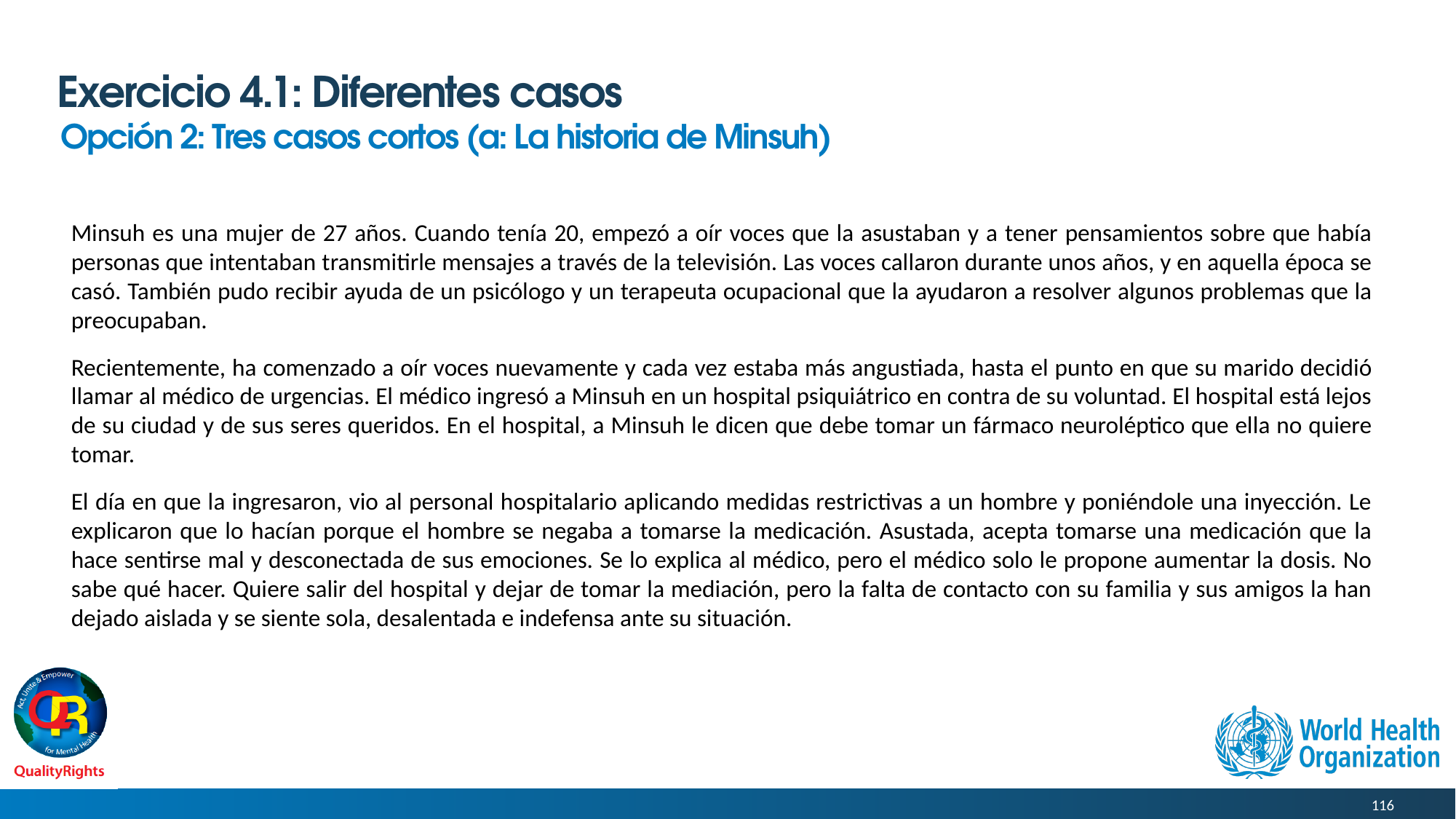

# Exercicio 4.1: Diferentes casos
Opción 2: Tres casos cortos (a: La historia de Minsuh)
Minsuh es una mujer de 27 años. Cuando tenía 20, empezó a oír voces que la asustaban y a tener pensamientos sobre que había personas que intentaban transmitirle mensajes a través de la televisión. Las voces callaron durante unos años, y en aquella época se casó. También pudo recibir ayuda de un psicólogo y un terapeuta ocupacional que la ayudaron a resolver algunos problemas que la preocupaban.
Recientemente, ha comenzado a oír voces nuevamente y cada vez estaba más angustiada, hasta el punto en que su marido decidió llamar al médico de urgencias. El médico ingresó a Minsuh en un hospital psiquiátrico en contra de su voluntad. El hospital está lejos de su ciudad y de sus seres queridos. En el hospital, a Minsuh le dicen que debe tomar un fármaco neuroléptico que ella no quiere tomar.
El día en que la ingresaron, vio al personal hospitalario aplicando medidas restrictivas a un hombre y poniéndole una inyección. Le explicaron que lo hacían porque el hombre se negaba a tomarse la medicación. Asustada, acepta tomarse una medicación que la hace sentirse mal y desconectada de sus emociones. Se lo explica al médico, pero el médico solo le propone aumentar la dosis. No sabe qué hacer. Quiere salir del hospital y dejar de tomar la mediación, pero la falta de contacto con su familia y sus amigos la han dejado aislada y se siente sola, desalentada e indefensa ante su situación.